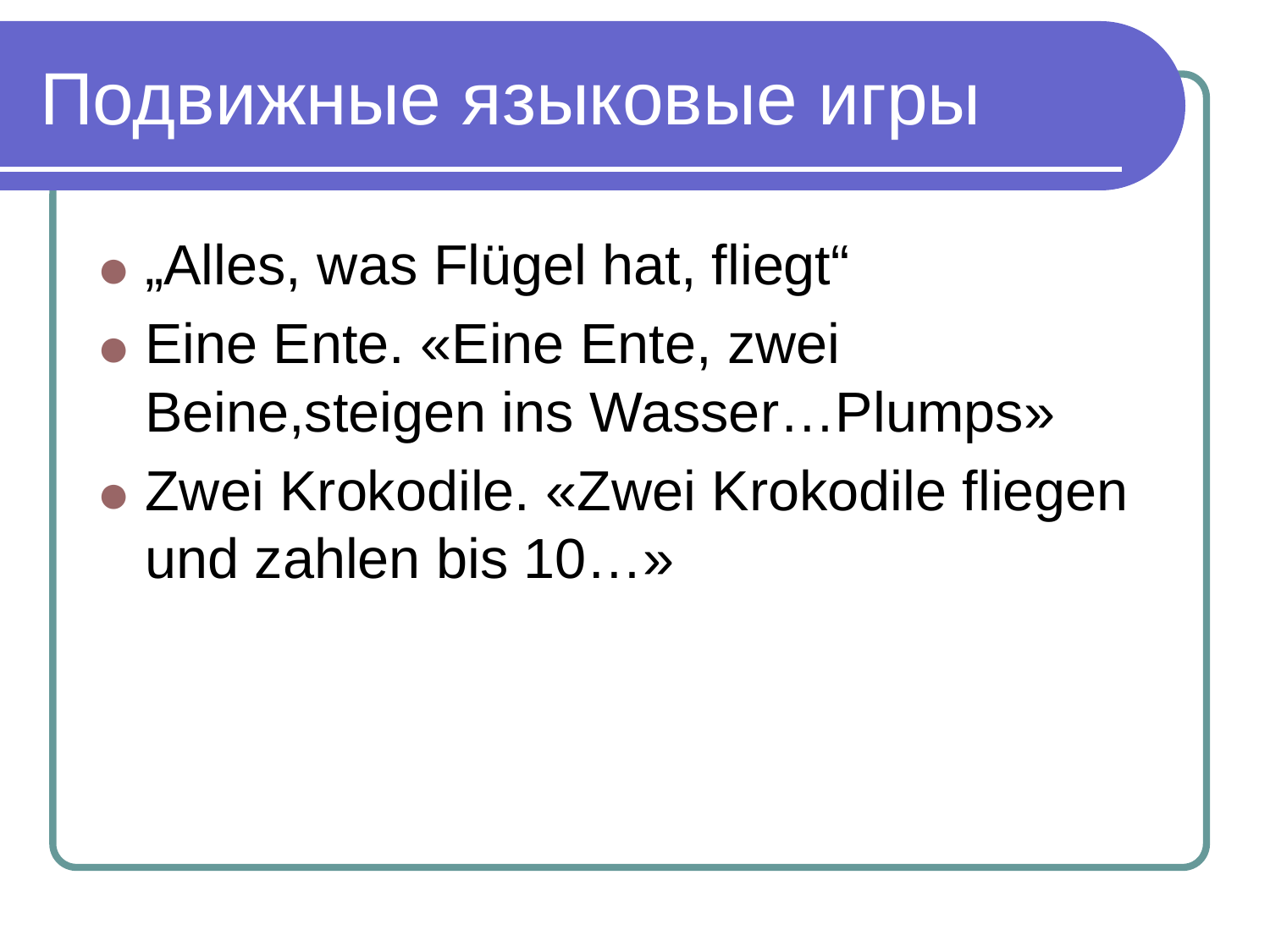

# Подвижные языковые игры
„Alles, was Flügel hat, fliegt“
Eine Ente. «Eine Ente, zwei Beine,steigen ins Wasser…Plumps»
Zwei Krokodile. «Zwei Krokodile fliegen und zahlen bis 10…»